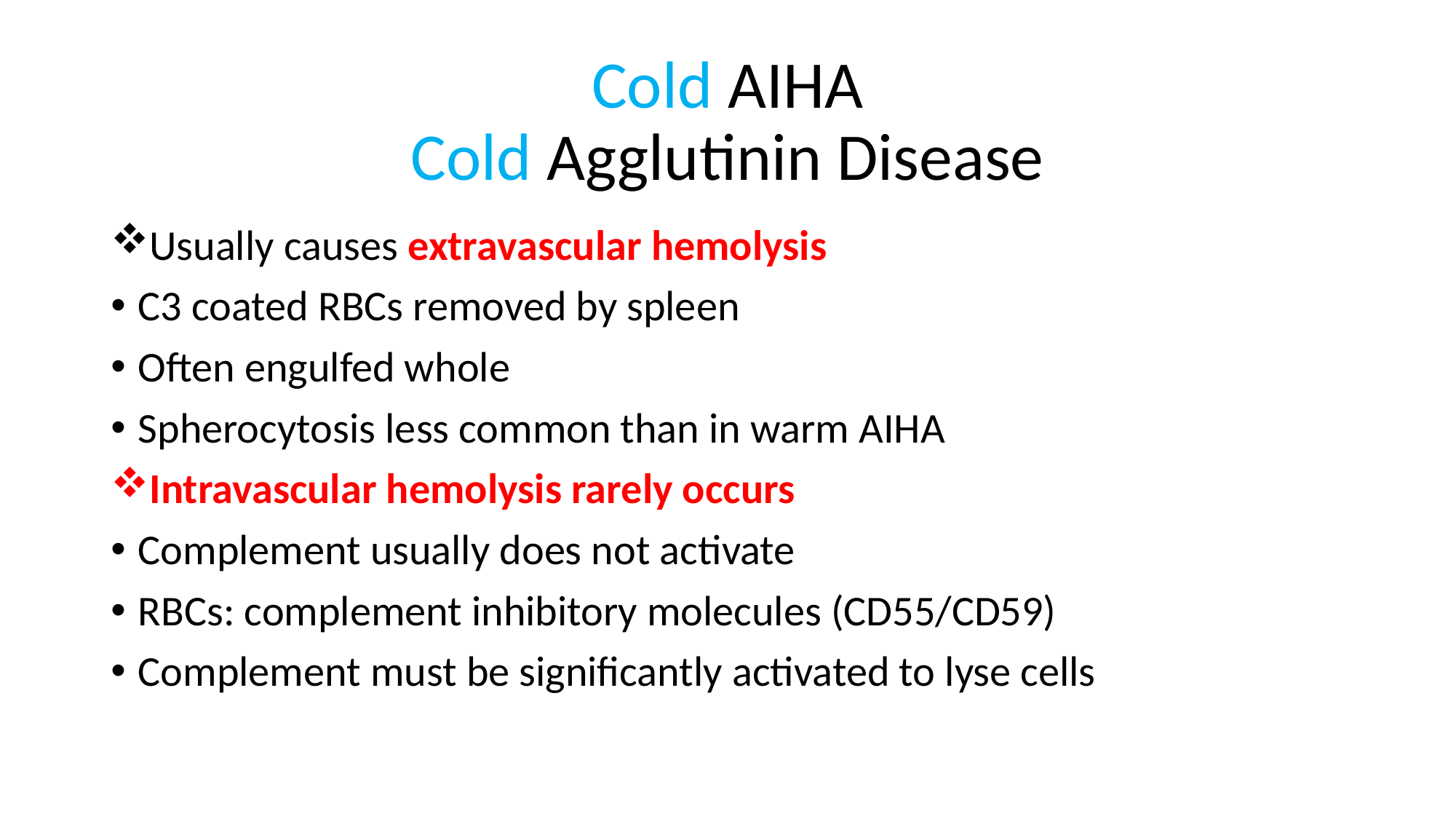

# Cold AIHA Cold Agglutinin Disease
Usually causes extravascular hemolysis
C3 coated RBCs removed by spleen
Often engulfed whole
Spherocytosis less common than in warm AIHA
Intravascular hemolysis rarely occurs
Complement usually does not activate
RBCs: complement inhibitory molecules (CD55/CD59)
Complement must be significantly activated to lyse cells